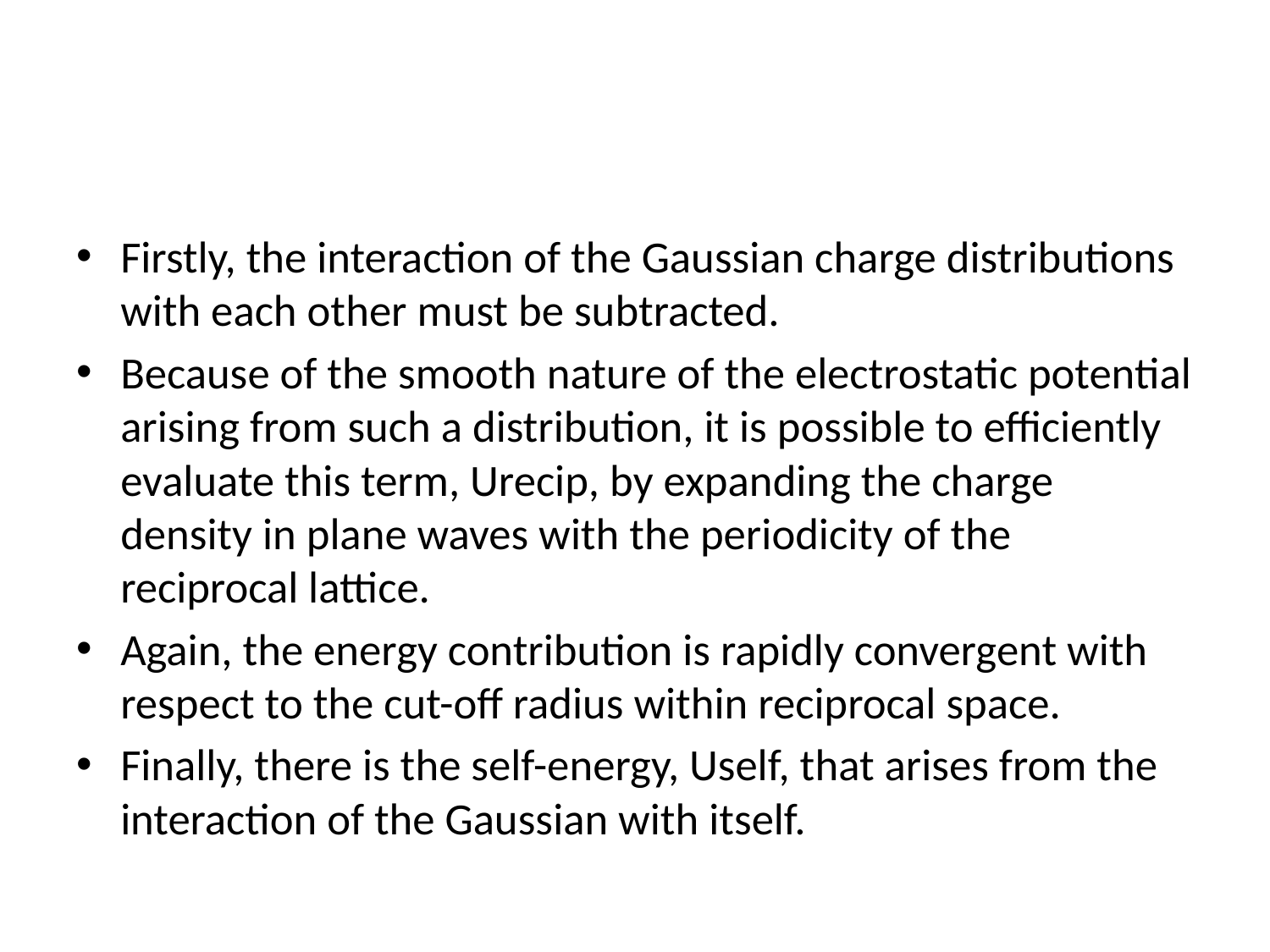

#
Firstly, the interaction of the Gaussian charge distributions with each other must be subtracted.
Because of the smooth nature of the electrostatic potential arising from such a distribution, it is possible to efficiently evaluate this term, Urecip, by expanding the charge density in plane waves with the periodicity of the reciprocal lattice.
Again, the energy contribution is rapidly convergent with respect to the cut-off radius within reciprocal space.
Finally, there is the self-energy, Uself, that arises from the interaction of the Gaussian with itself.